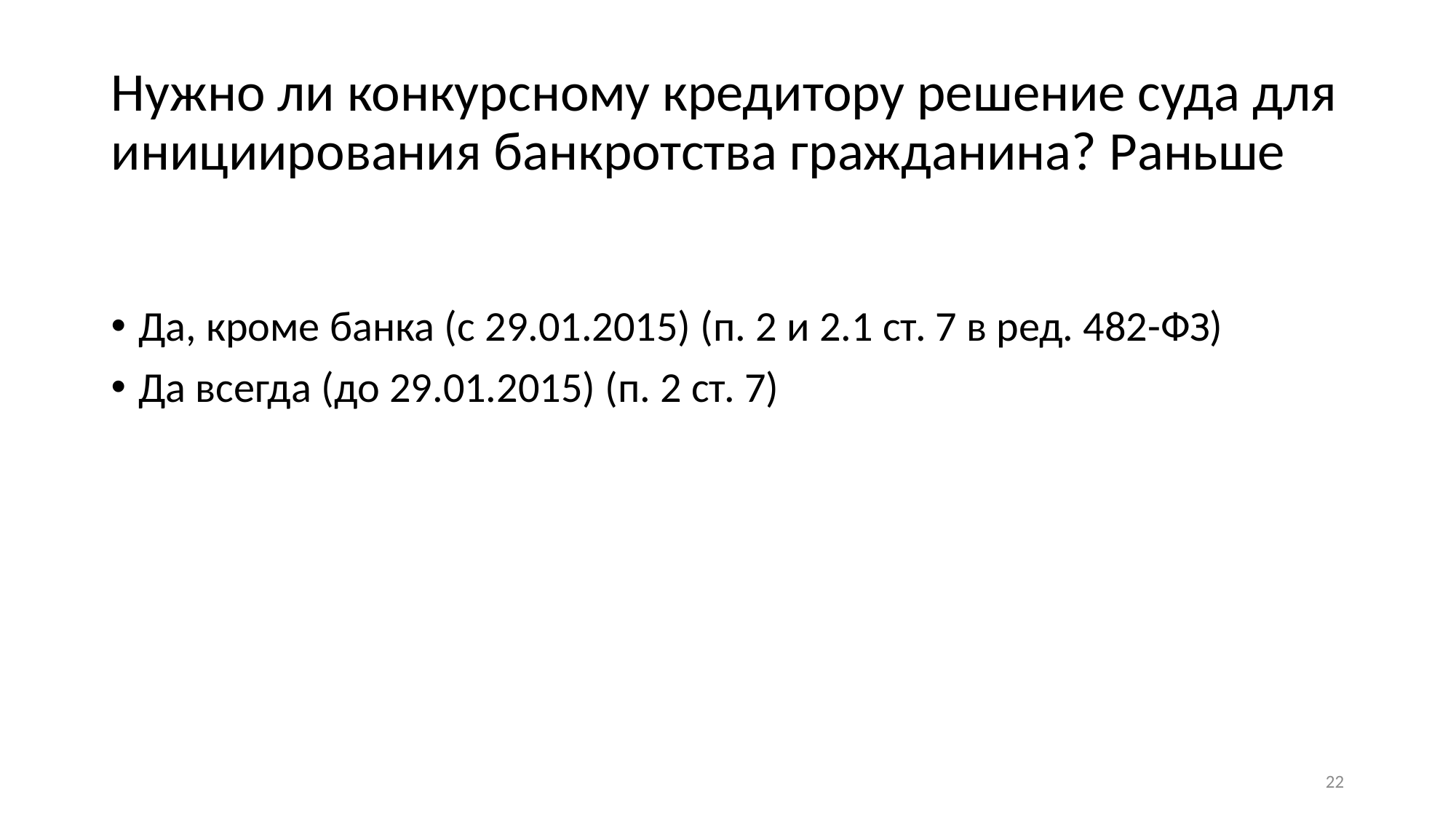

# Нужно ли конкурсному кредитору решение суда для инициирования банкротства гражданина? Раньше
Да, кроме банка (с 29.01.2015) (п. 2 и 2.1 ст. 7 в ред. 482-ФЗ)
Да всегда (до 29.01.2015) (п. 2 ст. 7)
22